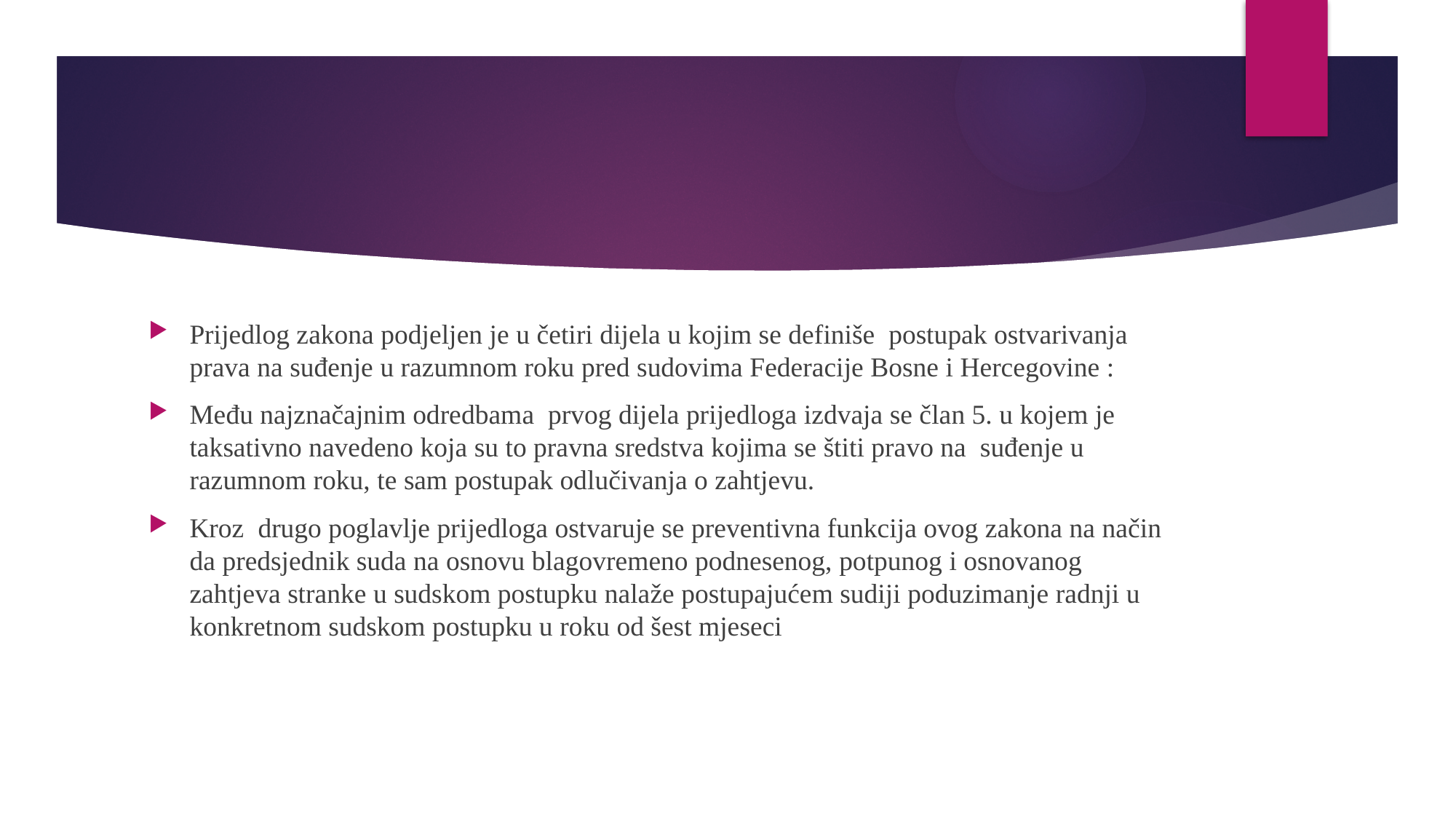

#
Prijedlog zakona podjeljen je u četiri dijela u kojim se definiše  postupak ostvarivanja prava na suđenje u razumnom roku pred sudovima Federacije Bosne i Hercegovine :
Među najznačajnim odredbama  prvog dijela prijedloga izdvaja se član 5. u kojem je taksativno navedeno koja su to pravna sredstva kojima se štiti pravo na  suđenje u razumnom roku, te sam postupak odlučivanja o zahtjevu.
Kroz  drugo poglavlje prijedloga ostvaruje se preventivna funkcija ovog zakona na način da predsjednik suda na osnovu blagovremeno podnesenog, potpunog i osnovanog zahtjeva stranke u sudskom postupku nalaže postupajućem sudiji poduzimanje radnji u konkretnom sudskom postupku u roku od šest mjeseci